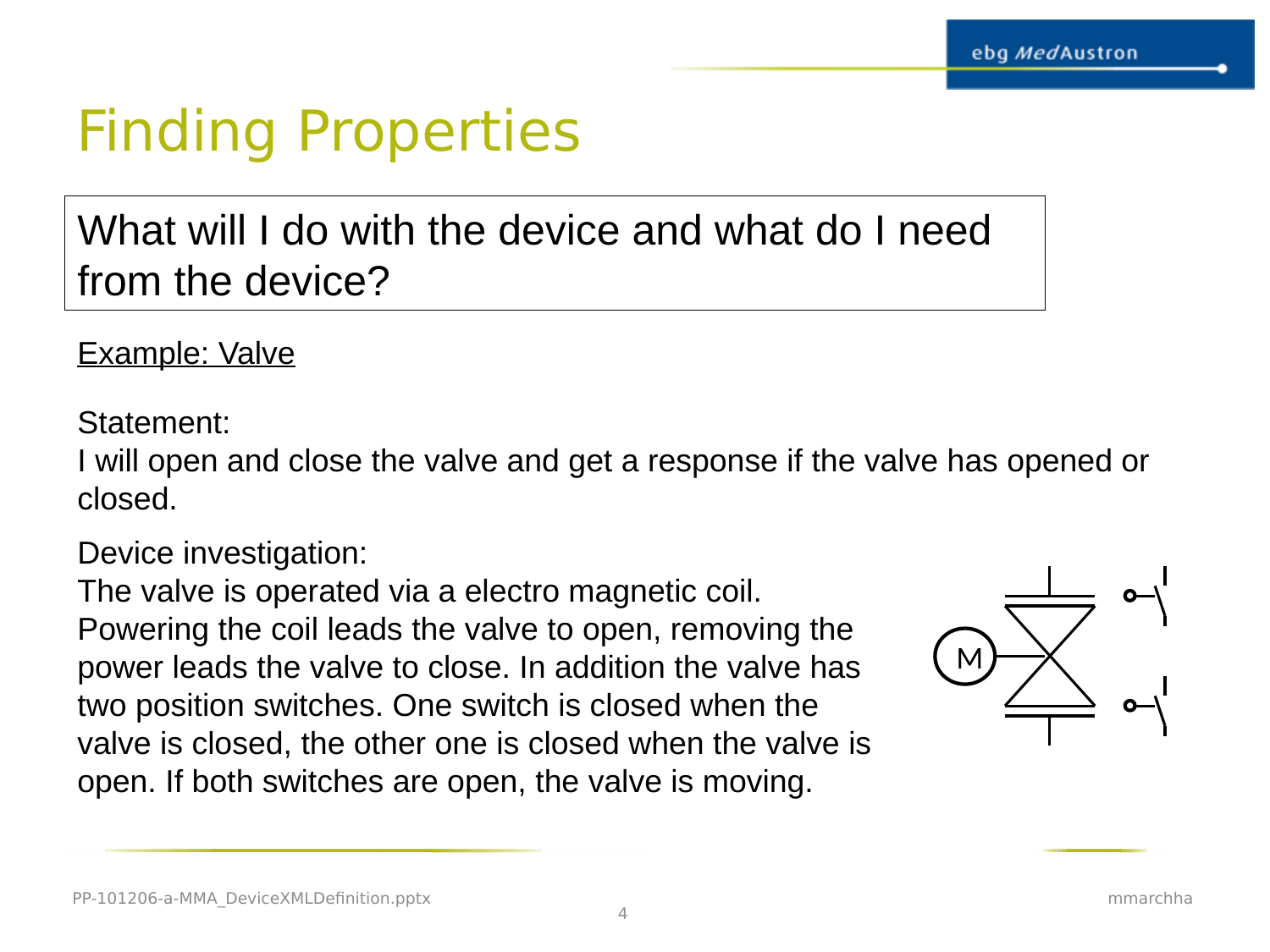

# Finding Properties
What will I do with the device and what do I need from the device?
Example: Valve
Statement:
I will open and close the valve and get a response if the valve has opened or closed.
Device investigation:
The valve is operated via a electro magnetic coil. Powering the coil leads the valve to open, removing the power leads the valve to close. In addition the valve has two position switches. One switch is closed when the valve is closed, the other one is closed when the valve is open. If both switches are open, the valve is moving.

M

PP-101206-a-MMA_DeviceXMLDefinition.pptx
mmarchha
4